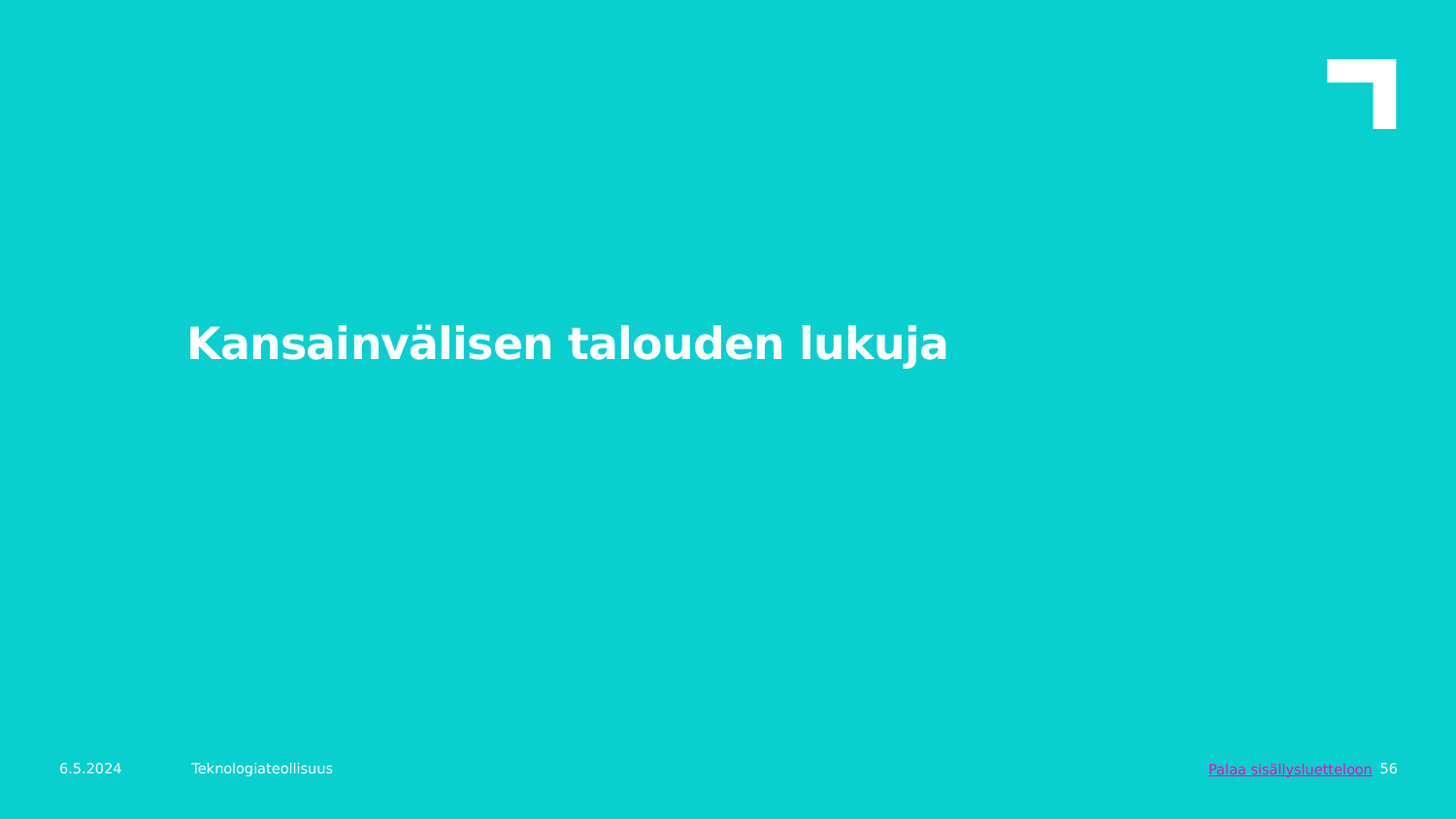

Kansainvälisen talouden lukuja

6.5.2024
Teknologiateollisuus
56
Palaa sisällysluetteloon